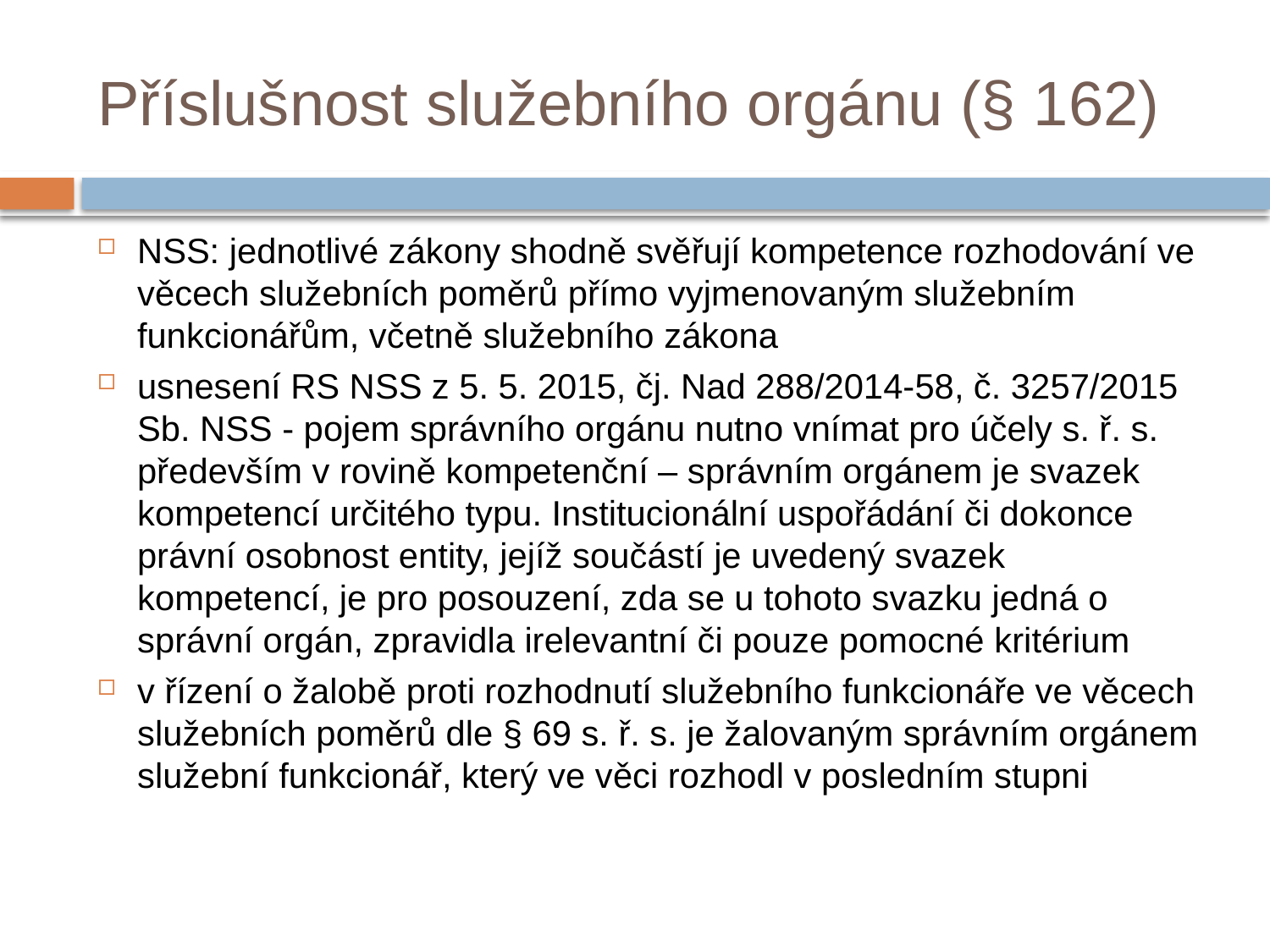

# Příslušnost služebního orgánu (§ 162)
NSS: jednotlivé zákony shodně svěřují kompetence rozhodování ve věcech služebních poměrů přímo vyjmenovaným služebním funkcionářům, včetně služebního zákona
usnesení RS NSS z 5. 5. 2015, čj. Nad 288/2014-58, č. 3257/2015 Sb. NSS - pojem správního orgánu nutno vnímat pro účely s. ř. s. především v rovině kompetenční – správním orgánem je svazek kompetencí určitého typu. Institucionální uspořádání či dokonce právní osobnost entity, jejíž součástí je uvedený svazek kompetencí, je pro posouzení, zda se u tohoto svazku jedná o správní orgán, zpravidla irelevantní či pouze pomocné kritérium
v řízení o žalobě proti rozhodnutí služebního funkcionáře ve věcech služebních poměrů dle § 69 s. ř. s. je žalovaným správním orgánem služební funkcionář, který ve věci rozhodl v posledním stupni